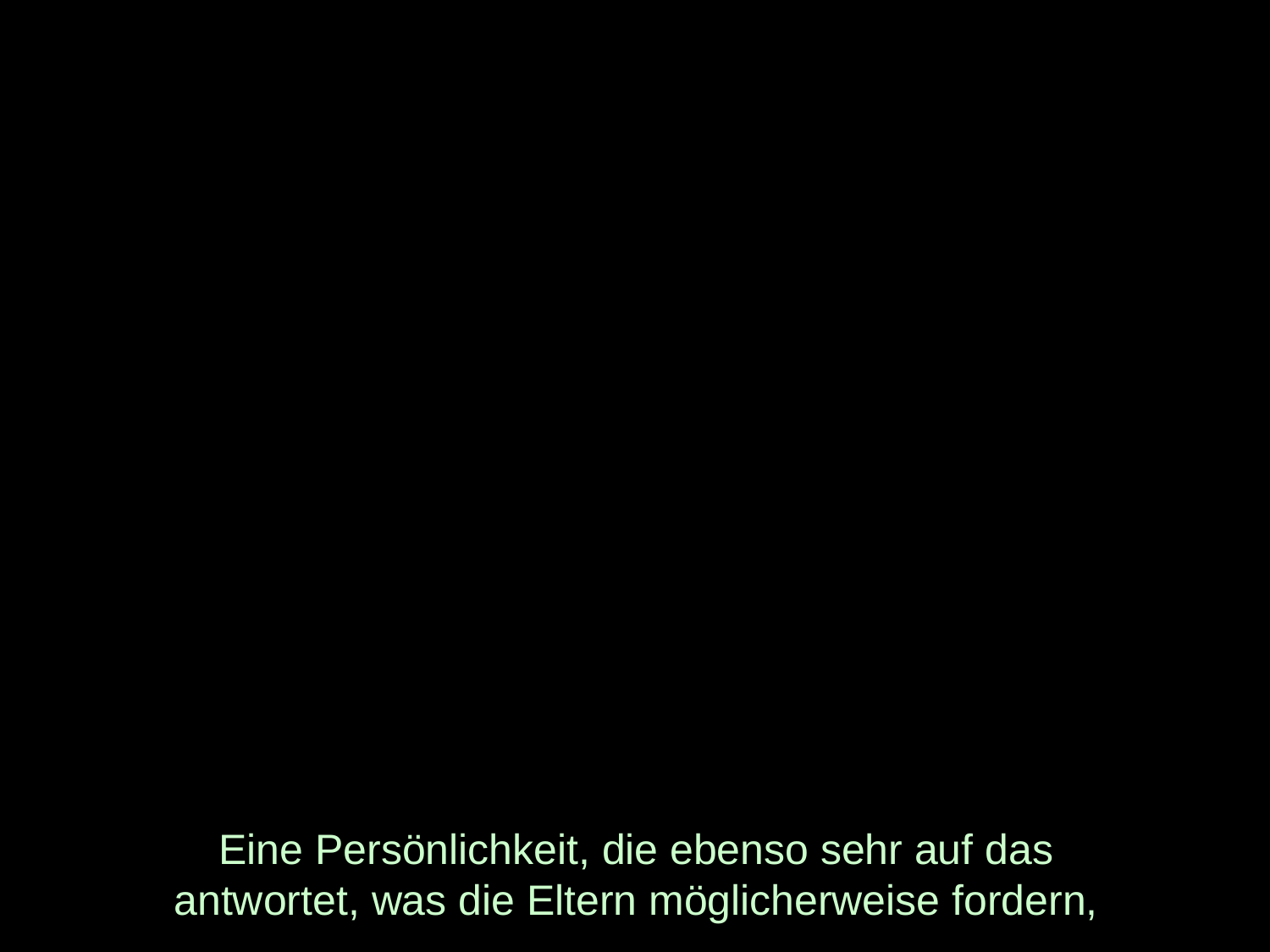

# Eine Persönlichkeit, die ebenso sehr auf das antwortet, was die Eltern möglicherweise fordern,